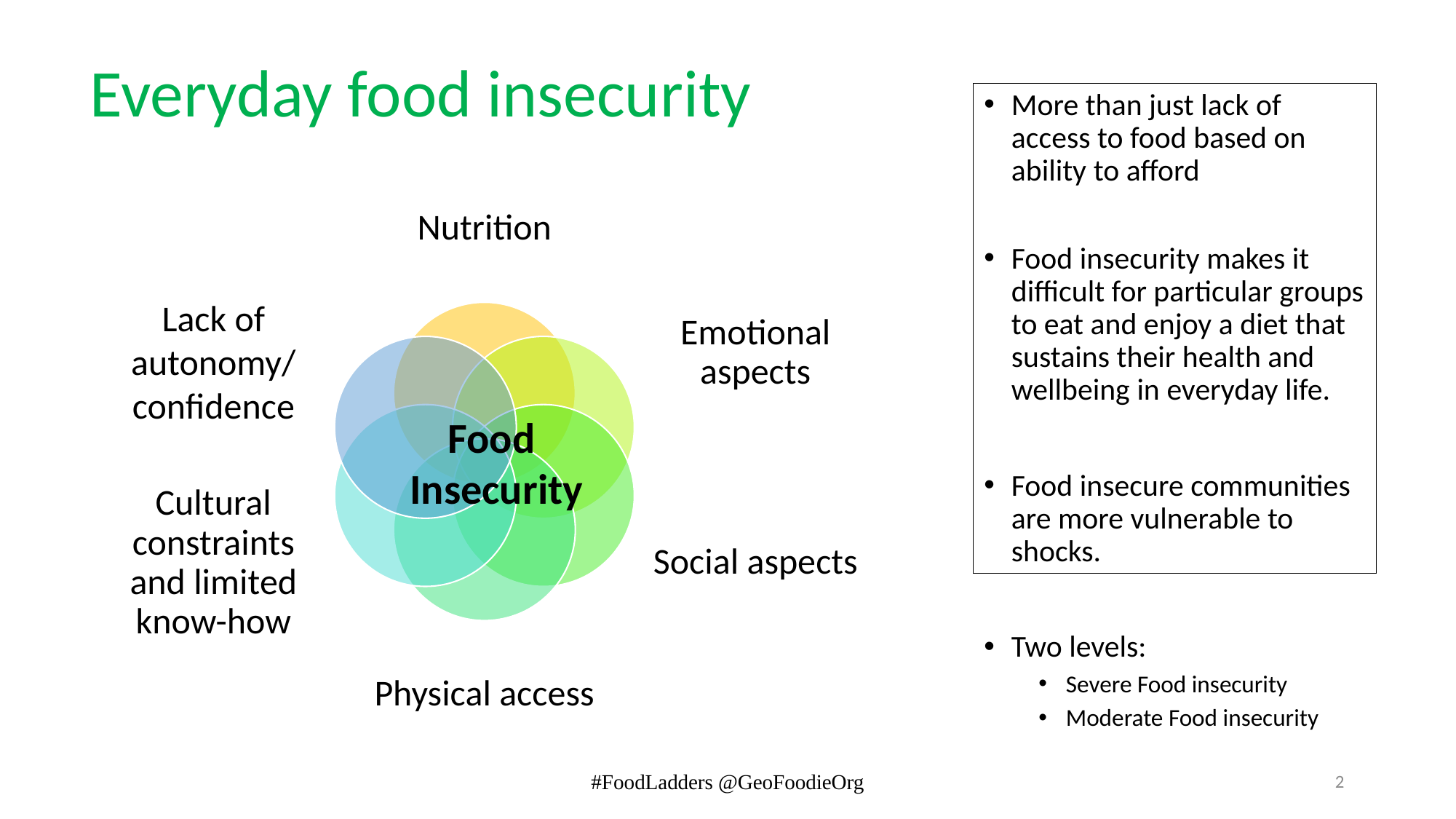

# Everyday food insecurity
More than just lack of access to food based on ability to afford

Food insecurity makes it difficult for particular groups to eat and enjoy a diet that sustains their health and wellbeing in everyday life.

Food insecure communities are more vulnerable to shocks.

Two levels:
Severe Food insecurity
Moderate Food insecurity
Nutrition
Emotional aspects
Social aspects
Physical access
Cultural constraints and limited know-how
Lack of autonomy/
confidence
Food
Insecurity
#FoodLadders @GeoFoodieOrg
2